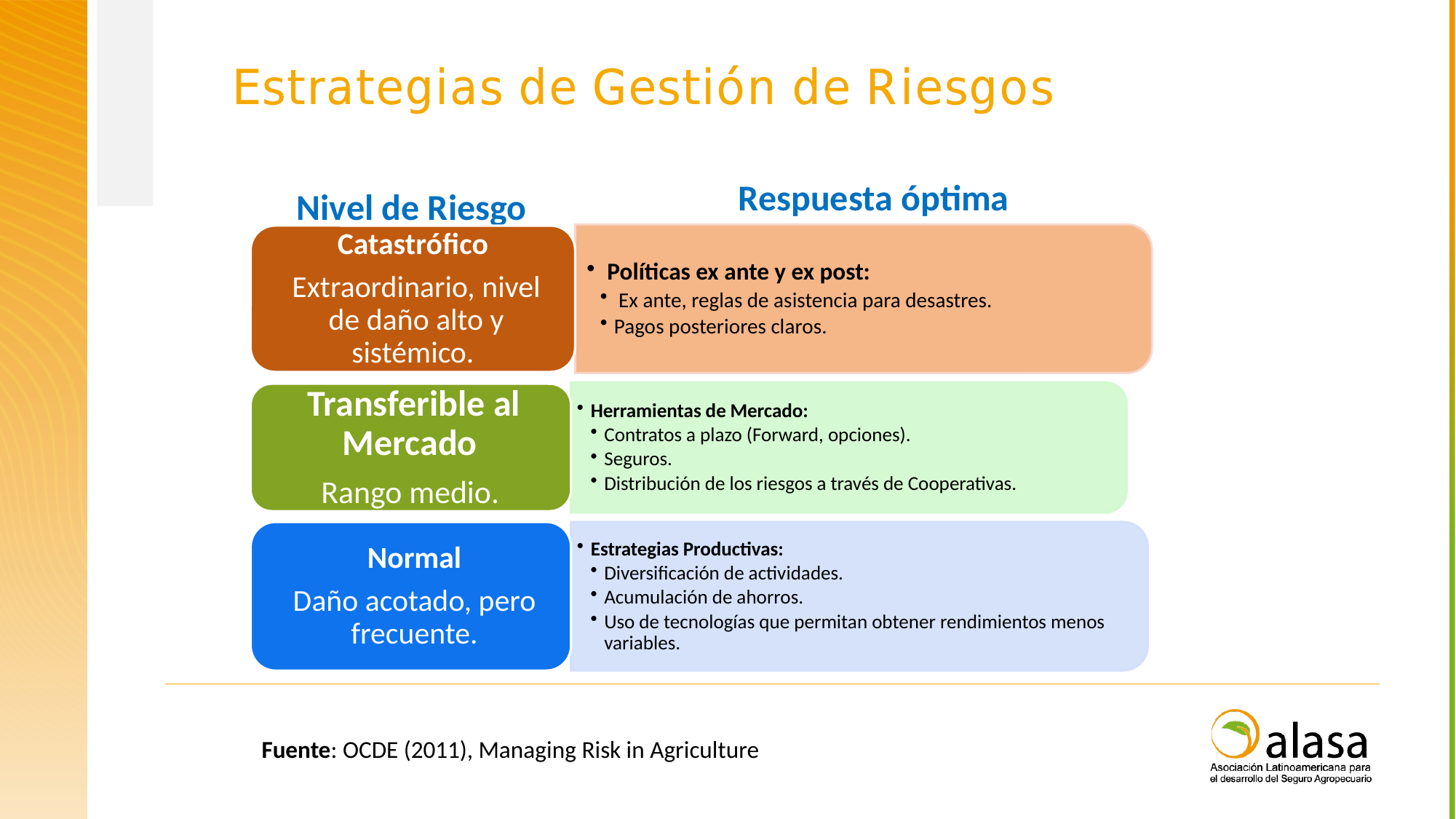

Estrategias de Gestión de Riesgos
Respuesta óptima
Nivel de Riesgo
Políticas ex ante y ex post:
 Ex ante, reglas de asistencia para desastres.
Pagos posteriores claros.
Catastrófico
Extraordinario, nivel de daño alto y sistémico.
Herramientas de Mercado:
Contratos a plazo (Forward, opciones).
Seguros.
Distribución de los riesgos a través de Cooperativas.
Transferible al Mercado
Rango medio.
Estrategias Productivas:
Diversificación de actividades.
Acumulación de ahorros.
Uso de tecnologías que permitan obtener rendimientos menos variables.
Normal
Daño acotado, pero frecuente.
Fuente: OCDE (2011), Managing Risk in Agriculture